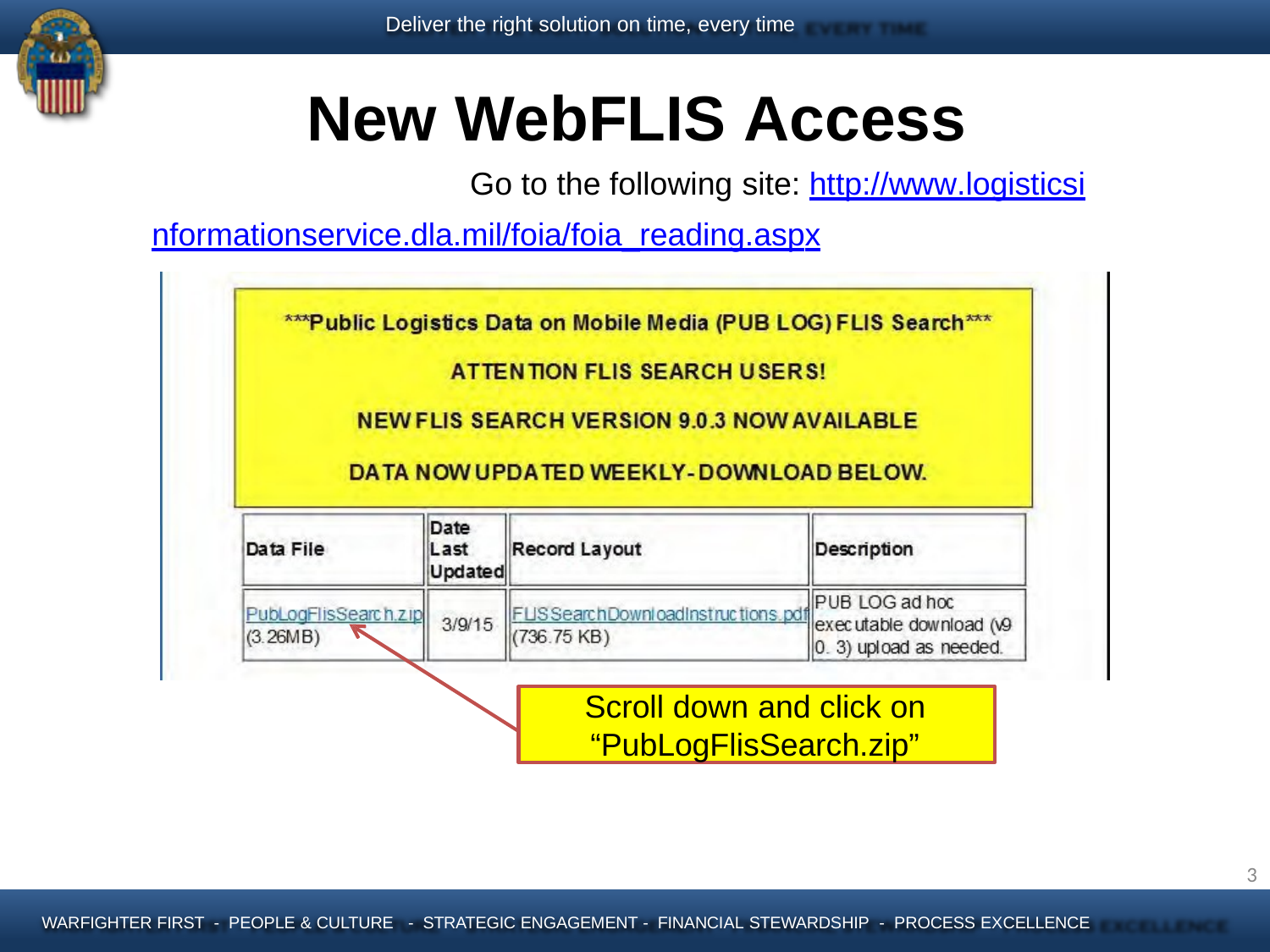

Deliver the right solution on time, every time
# New WebFLIS Access
Go to the following site: http://www.logisticsinformationservice.dla.mil/foia/foia_reading.aspx

Scroll down and click on “PubLogFlisSearch.zip”
3

WARFIGHTER FIRST  -  PEOPLE & CULTURE   -  STRATEGIC ENGAGEMENT -  FINANCIAL STEWARDSHIP  -  PROCESS EXCELLENCE